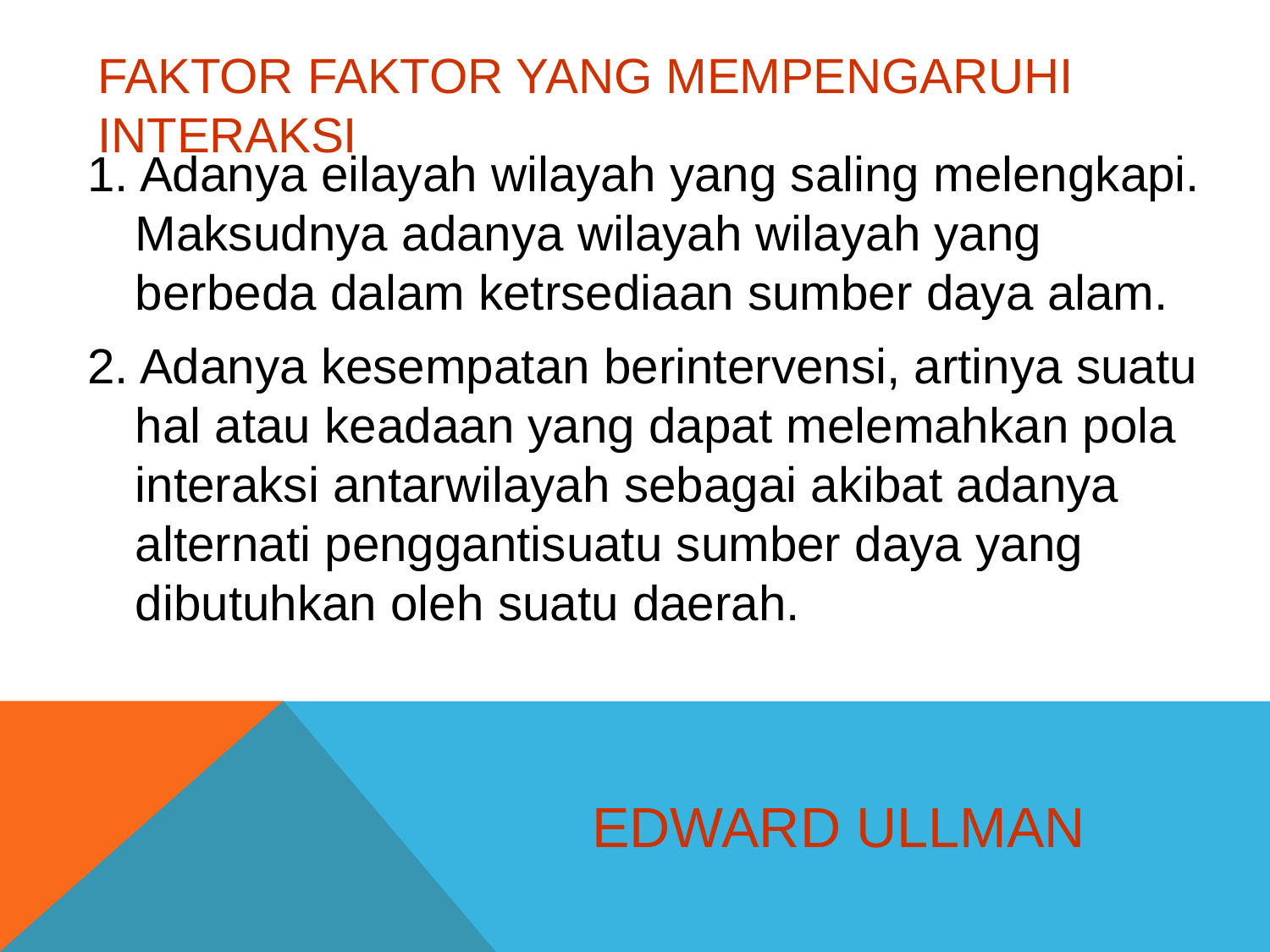

# Faktor faktor yang mempengaruhi interaksi
1. Adanya eilayah wilayah yang saling melengkapi. Maksudnya adanya wilayah wilayah yang berbeda dalam ketrsediaan sumber daya alam.
2. Adanya kesempatan berintervensi, artinya suatu hal atau keadaan yang dapat melemahkan pola interaksi antarwilayah sebagai akibat adanya alternati penggantisuatu sumber daya yang dibutuhkan oleh suatu daerah.
Edward Ullman